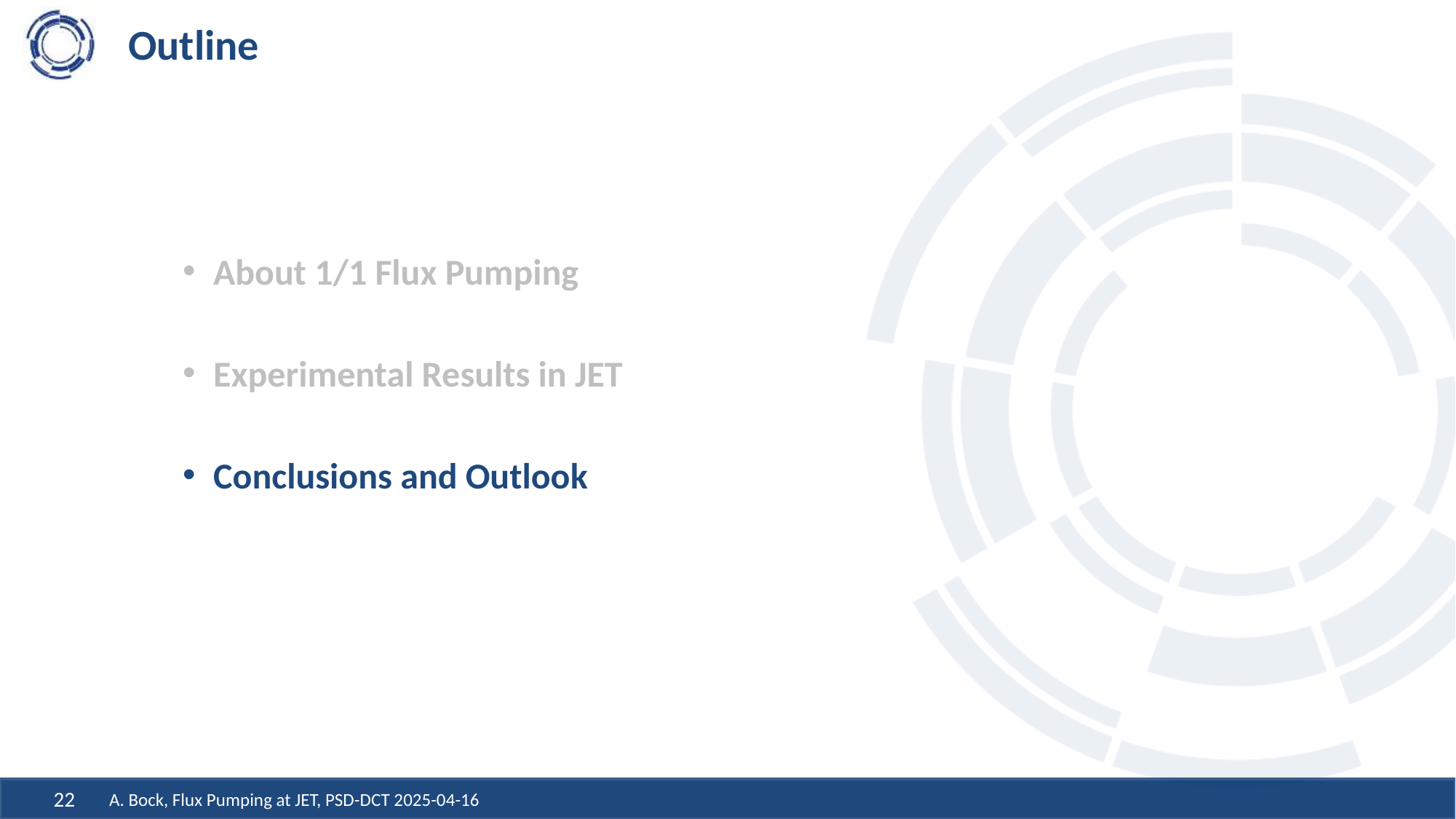

# Outline

About 1/1 Flux Pumping

Experimental Results in JET

Conclusions and Outlook
A. Bock, Flux Pumping at JET, PSD-DCT 2025-04-16
22